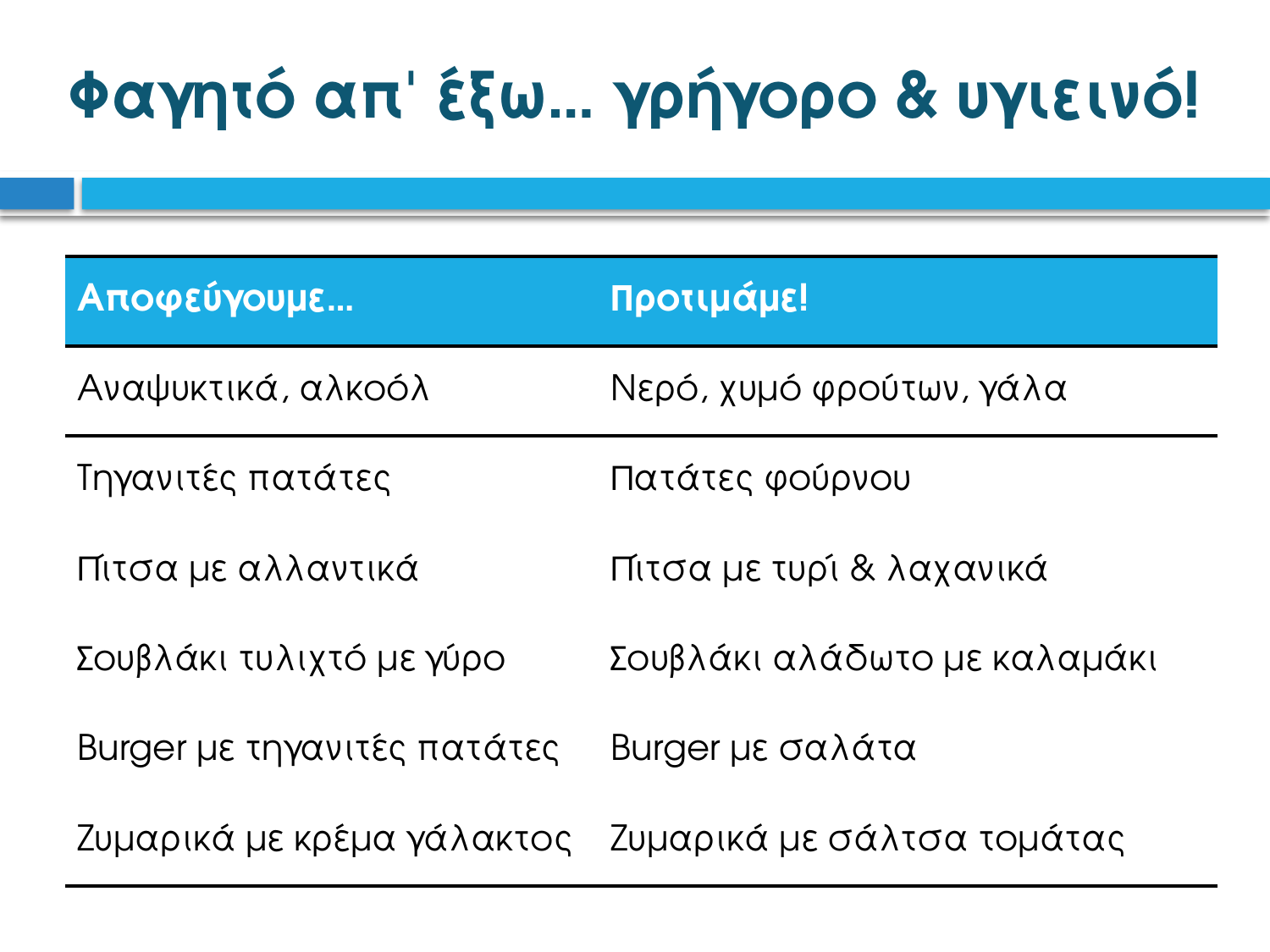

# Φαγητό απ' έξω… γρήγορο & υγιεινό!
| Αποφεύγουμε… | Προτιμάμε! |
| --- | --- |
| Αναψυκτικά, αλκοόλ | Νερό, χυμό φρούτων, γάλα |
| Τηγανιτές πατάτες | Πατάτες φούρνου |
| Πίτσα με αλλαντικά | Πίτσα με τυρί & λαχανικά |
| Σουβλάκι τυλιχτό με γύρο | Σουβλάκι αλάδωτο με καλαμάκι |
| Burger με τηγανιτές πατάτες | Burger με σαλάτα |
| Ζυμαρικά με κρέμα γάλακτος | Ζυμαρικά με σάλτσα τομάτας |